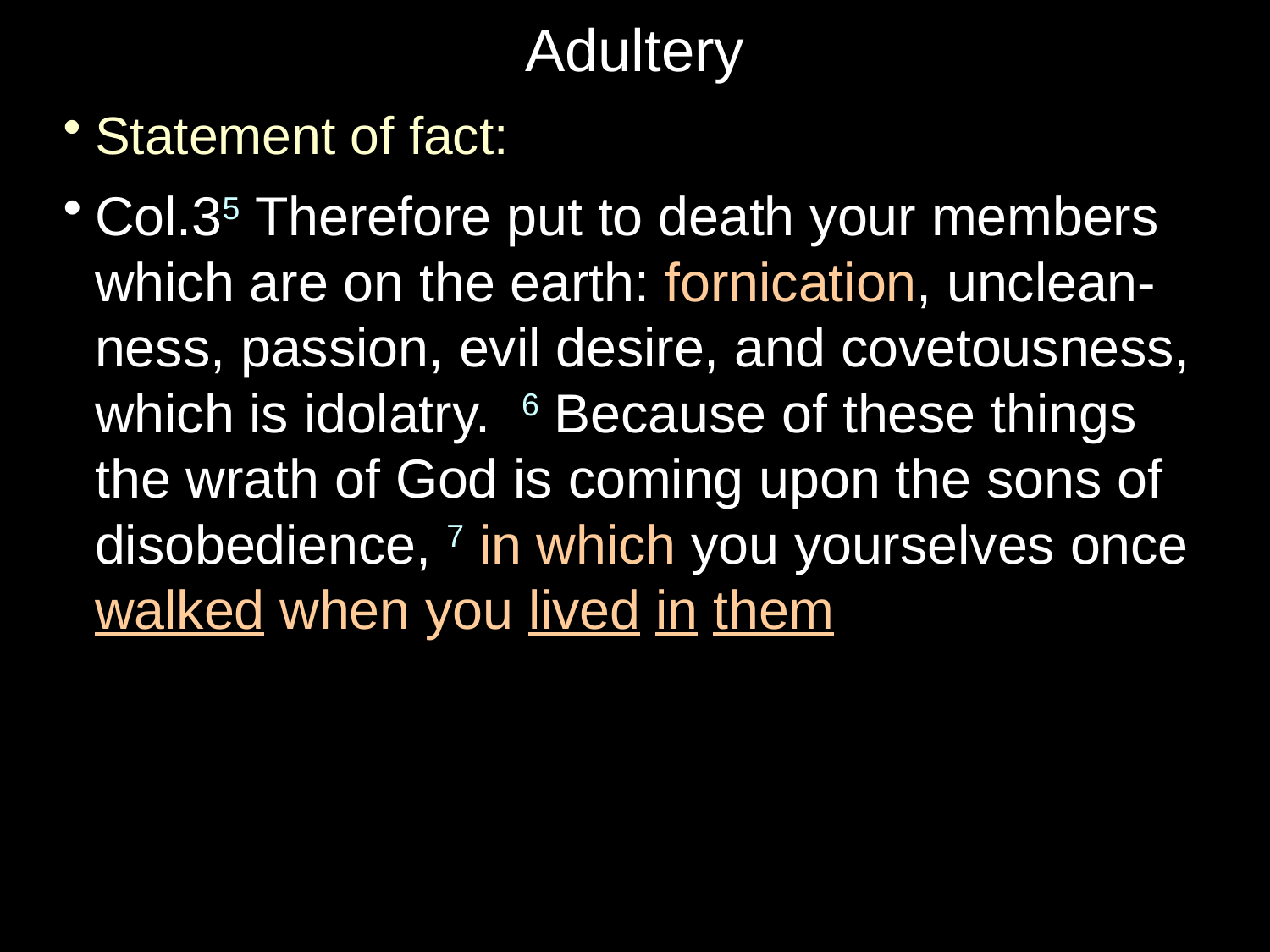

# Adultery
Statement of fact:
Col.35 Therefore put to death your members which are on the earth: fornication, unclean-ness, passion, evil desire, and covetousness, which is idolatry.  6 Because of these things the wrath of God is coming upon the sons of disobedience, 7 in which you yourselves once walked when you lived in them